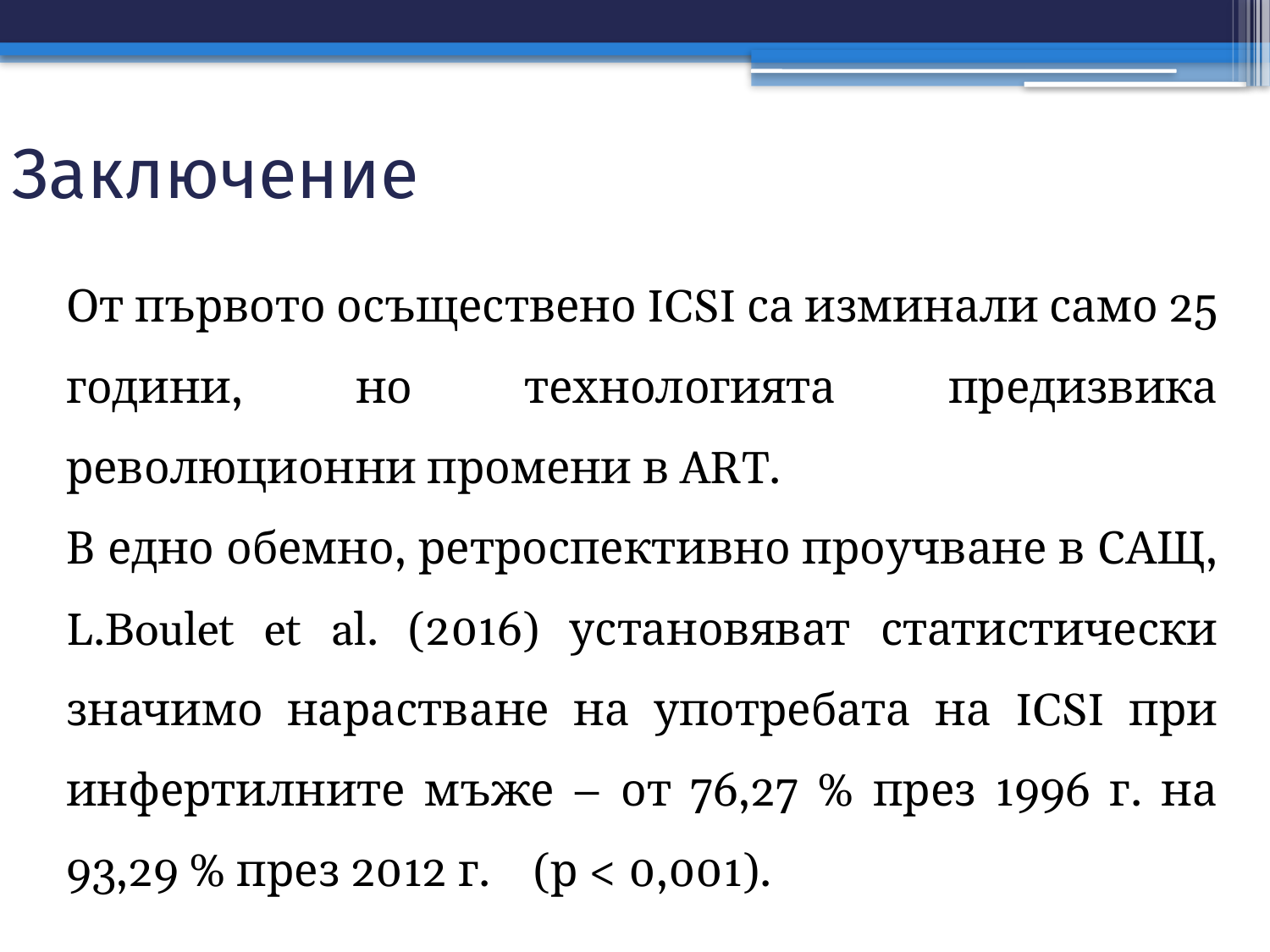

# Заключение
От първото осъществено ICSI са изминали само 25 години, но технологията предизвика революционни промени в ART.
В едно обемно, ретроспективно проучване в САЩ, L.Boulet et al. (2016) установяват статистически значимо нарастване на употребата на ICSI при инфертилните мъже – от 76,27 % през 1996 г. на 93,29 % през 2012 г.    (р < 0,001).